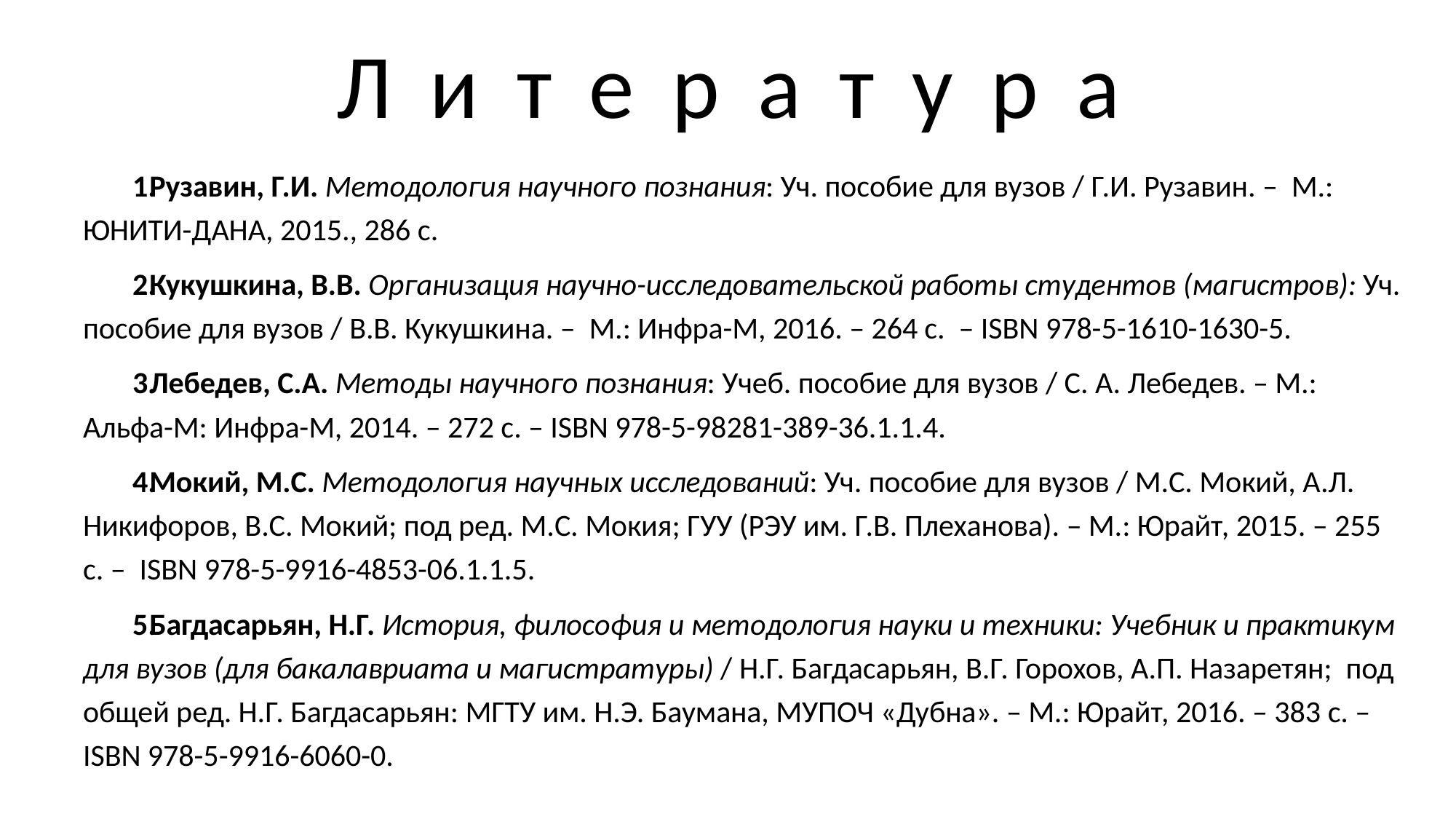

# Литература
Рузавин, Г.И. Методология научного познания: Уч. пособие для вузов / Г.И. Рузавин. –  М.: ЮНИТИ-ДАНА, 2015., 286 с.
Кукушкина, В.В. Организация научно-исследовательской работы студентов (магистров): Уч. пособие для вузов / В.В. Кукушкина. –  М.: Инфра-М, 2016. – 264 c.  – ISBN 978-5-1610-1630-5.
Лебедев, С.А. Методы научного познания: Учеб. пособие для вузов / С. А. Лебедев. – М.: Альфа-М: Инфра-М, 2014. – 272 с. – ISBN 978-5-98281-389-36.1.1.4.
Мокий, М.С. Методология научных исследований: Уч. пособие для вузов / М.С. Мокий, А.Л. Никифоров, В.С. Мокий; под ред. М.С. Мокия; ГУУ (РЭУ им. Г.В. Плеханова). – М.: Юрайт, 2015. – 255 c. –  ISBN 978-5-9916-4853-06.1.1.5.
Багдасарьян, Н.Г. История, философия и методология науки и техники: Учебник и практикум для вузов (для бакалавриата и магистратуры) / Н.Г. Багдасарьян, В.Г. Горохов, А.П. Назаретян;  под общей ред. Н.Г. Багдасарьян: МГТУ им. Н.Э. Баумана, МУПОЧ «Дубна». – М.: Юрайт, 2016. – 383 с. –  ISBN 978-5-9916-6060-0.